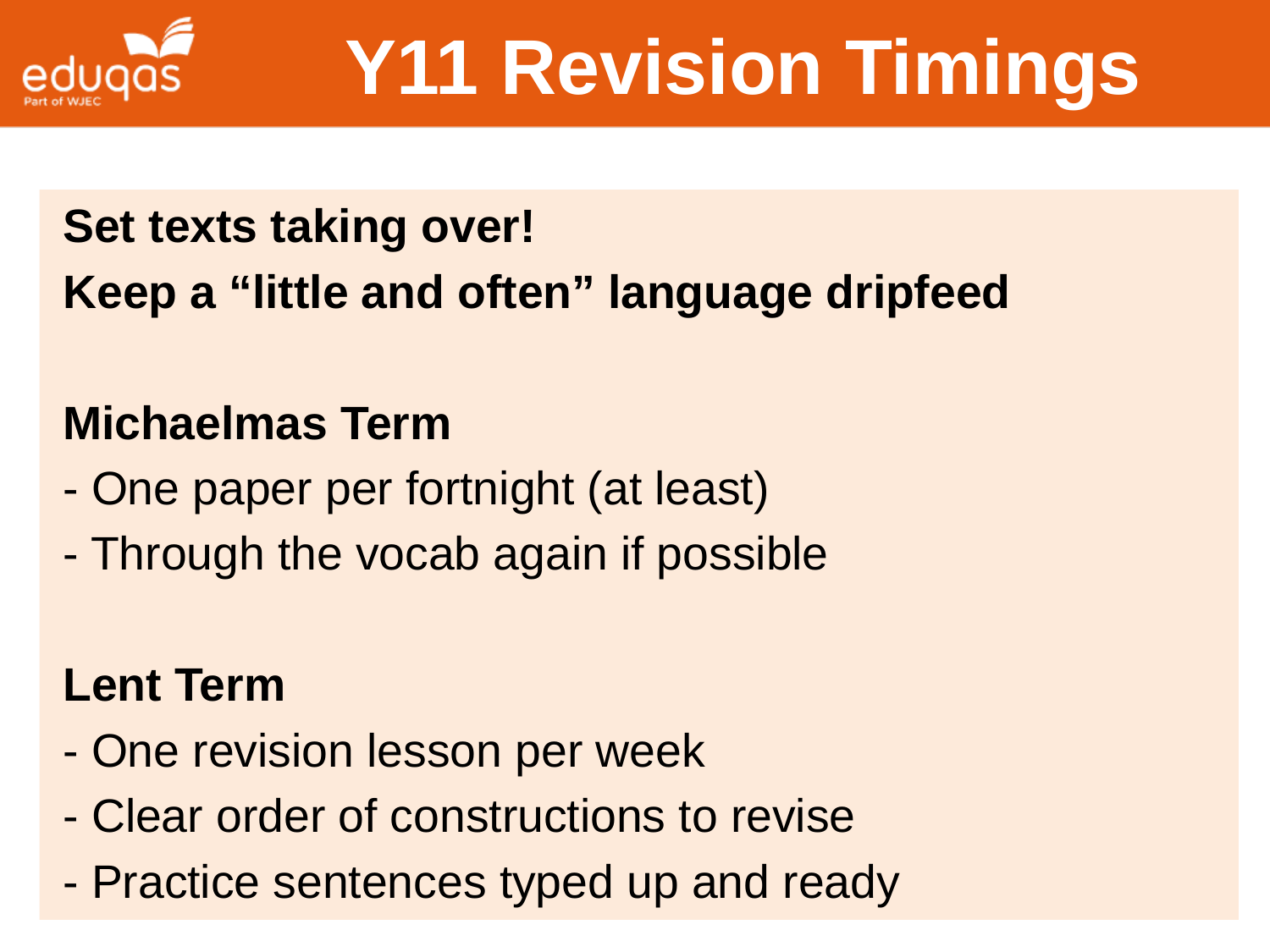

# Y11 Revision Timings
Set texts taking over!
Keep a “little and often” language dripfeed

Michaelmas Term
	- One paper per fortnight (at least)
	- Through the vocab again if possible

Lent Term
	- One revision lesson per week
	- Clear order of constructions to revise
	- Practice sentences typed up and ready